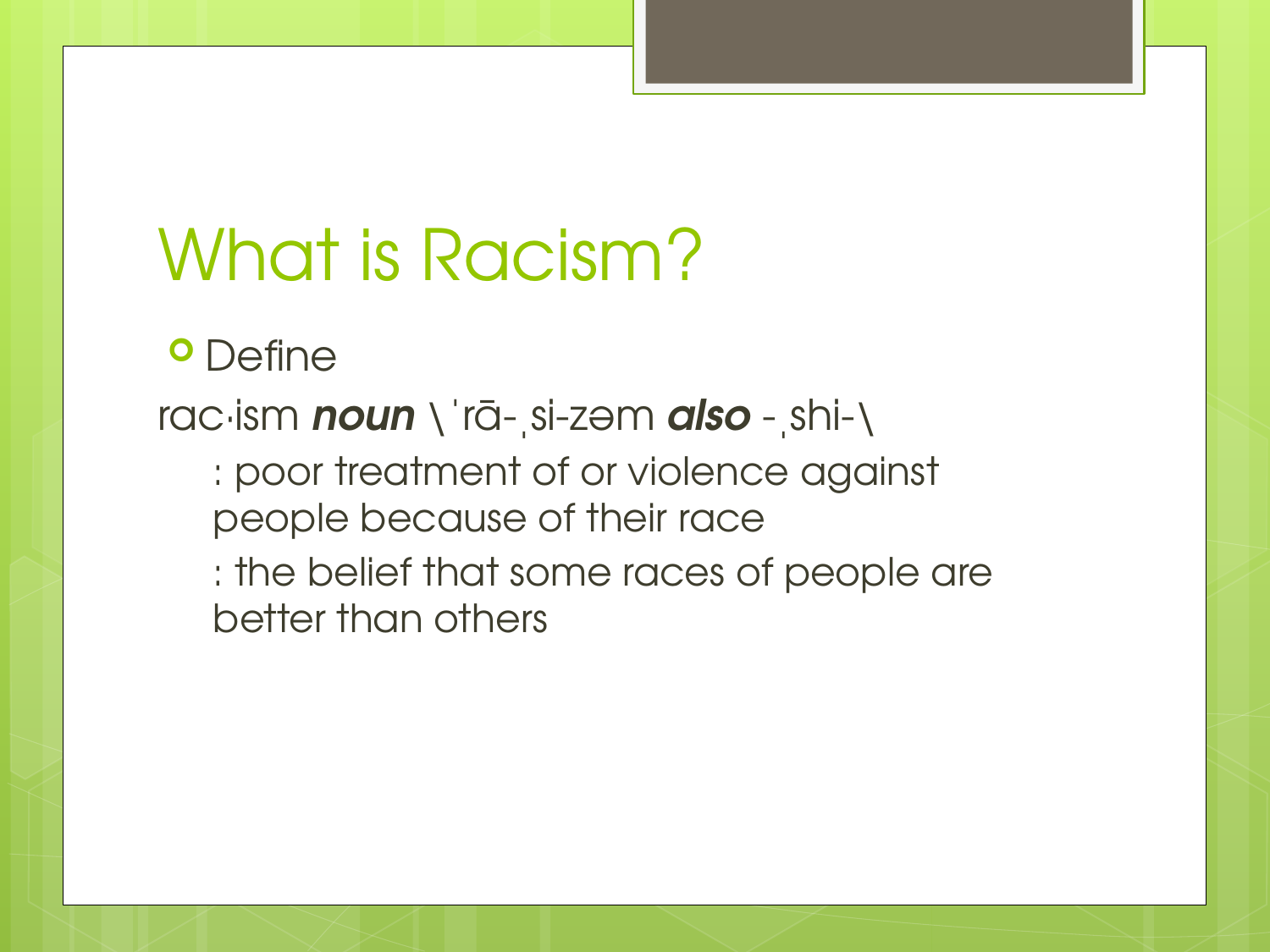

# What is Racism?
Define
rac·ism noun \ˈrā-ˌsi-zəm also -ˌshi-\
: poor treatment of or violence against people because of their race
: the belief that some races of people are better than others